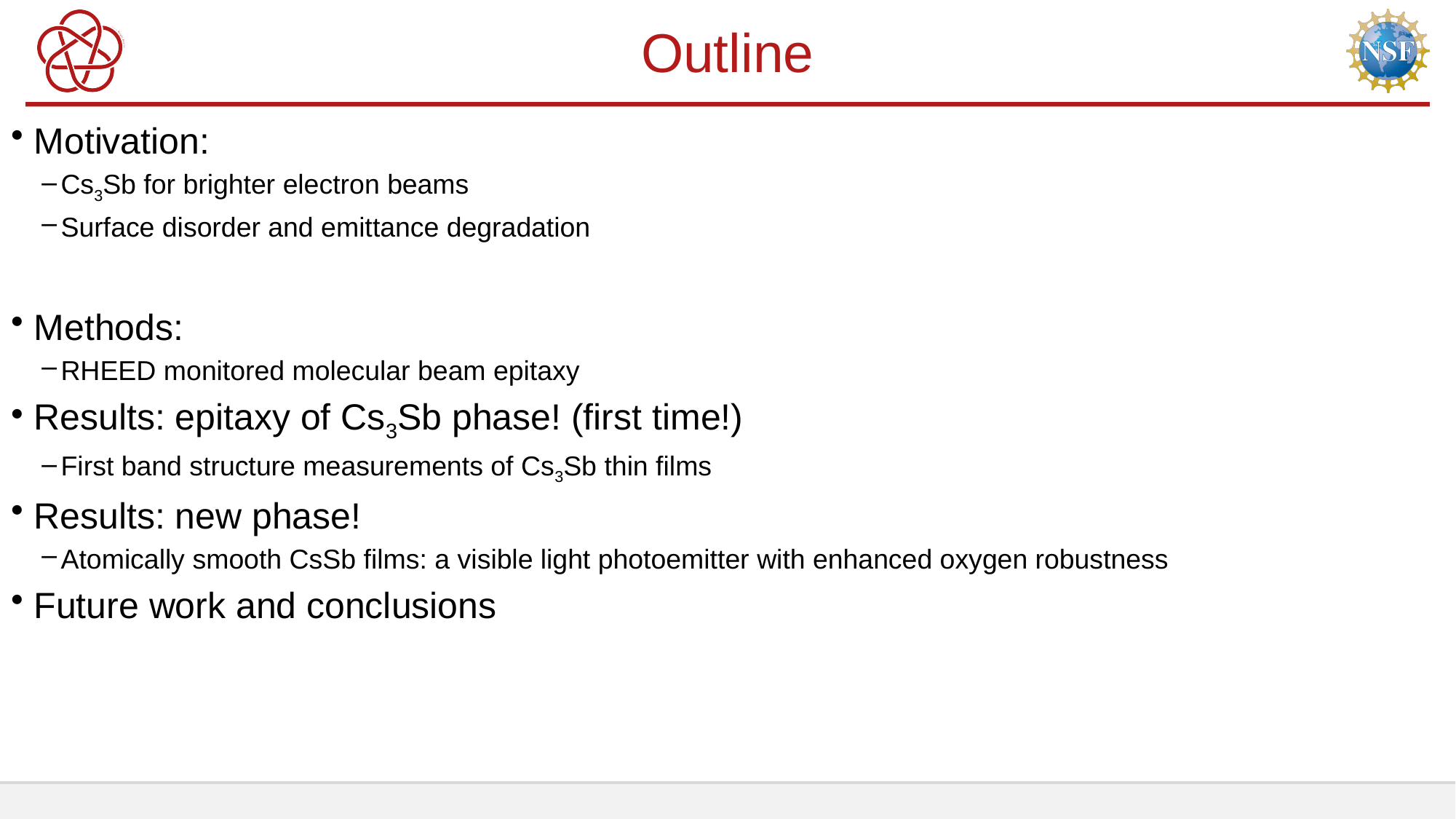

# Outline
Motivation:
Cs3Sb for brighter electron beams
Surface disorder and emittance degradation

Methods:
RHEED monitored molecular beam epitaxy
Results: epitaxy of Cs3Sb phase! (first time!)
First band structure measurements of Cs3Sb thin films
Results: new phase!
Atomically smooth CsSb films: a visible light photoemitter with enhanced oxygen robustness
Future work and conclusions